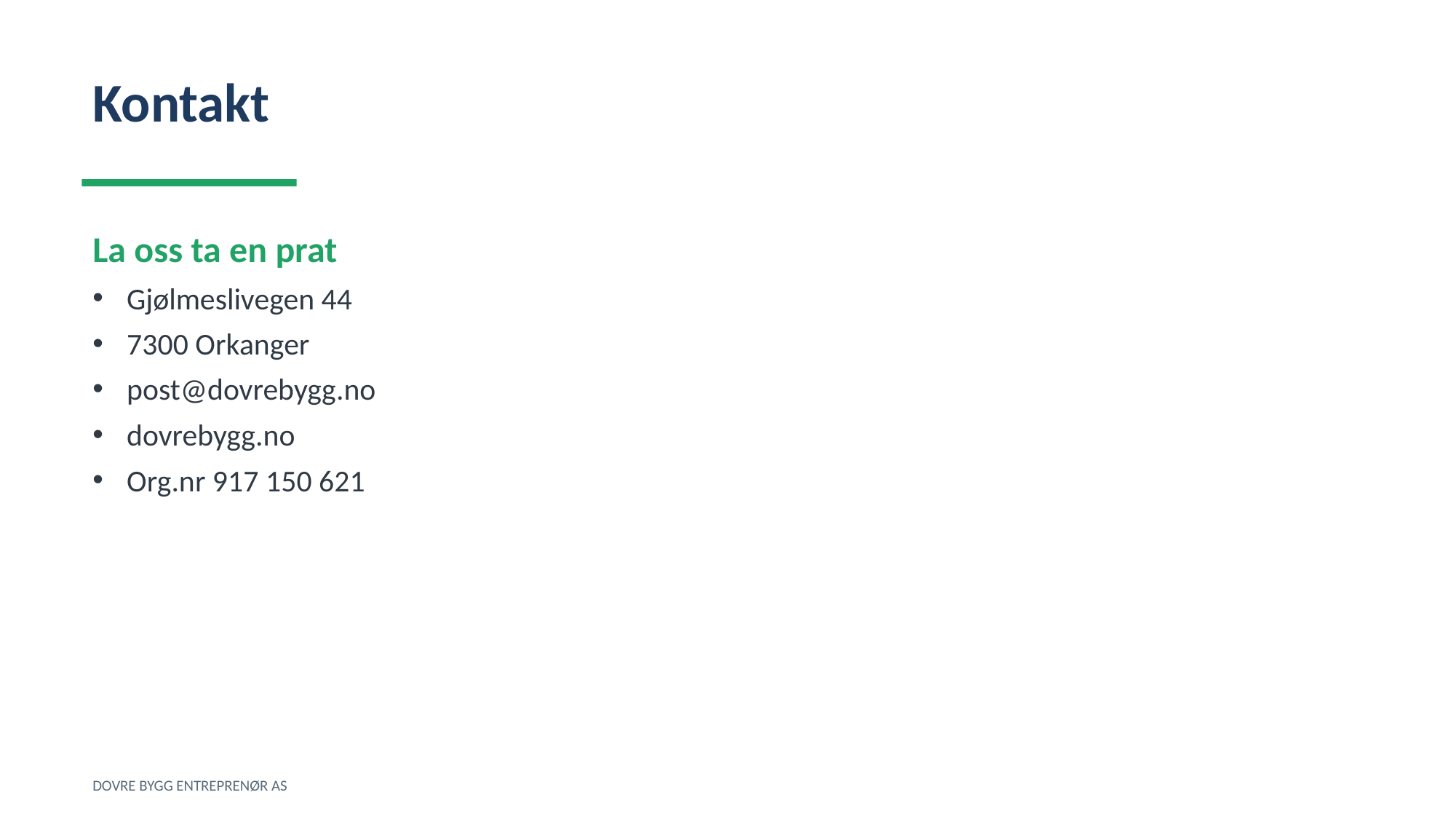

Kontakt

La oss ta en prat
Gjølmeslivegen 44
7300 Orkanger
post@dovrebygg.no
dovrebygg.no
Org.nr 917 150 621
DOVRE BYGG ENTREPRENØR AS